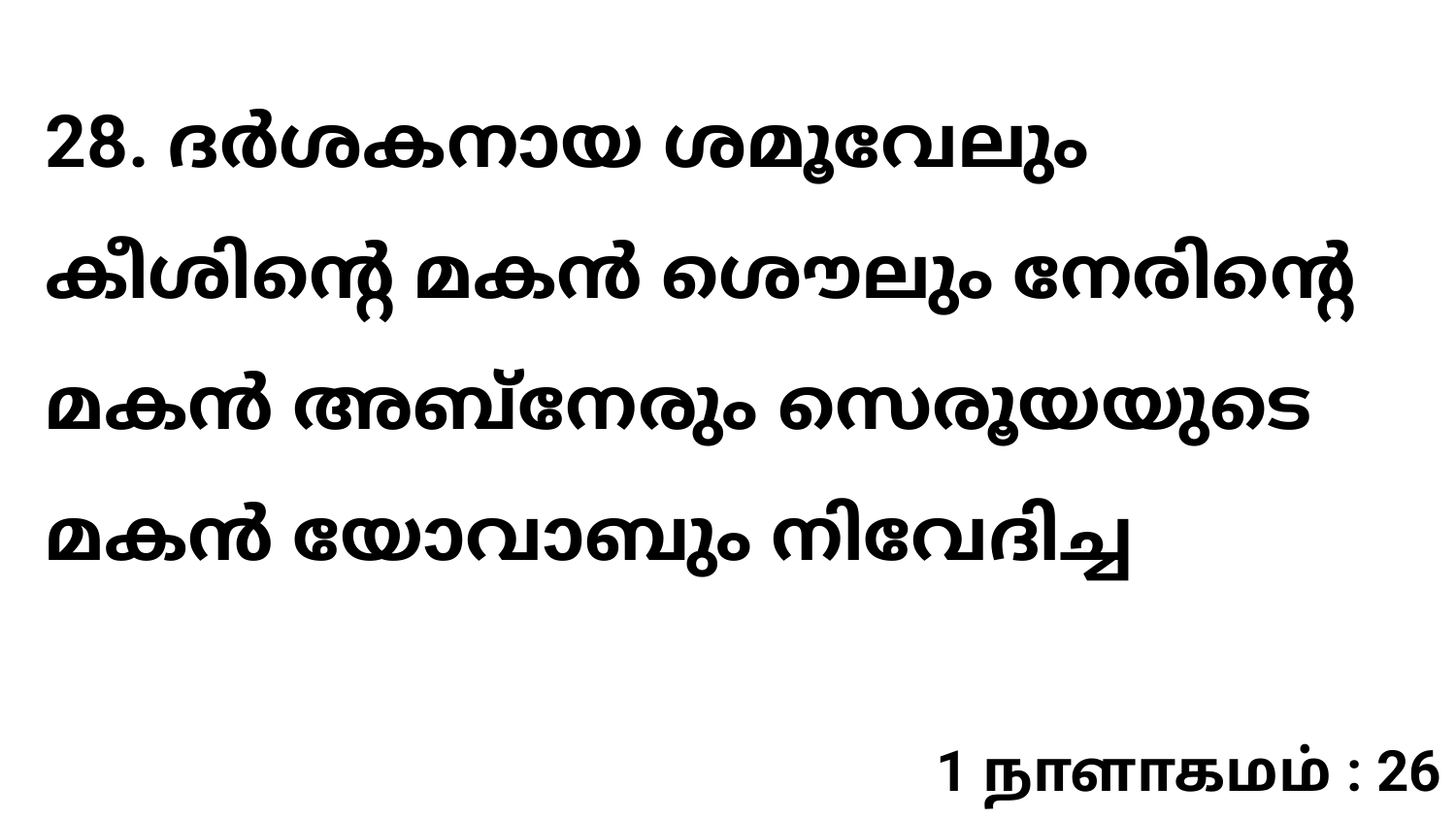

28. ദർശകനായ ശമൂവേലും കീശിന്റെ മകൻ ശൌലും നേരിന്റെ മകൻ അബ്നേരും സെരൂയയുടെ മകൻ യോവാബും നിവേദിച്ച
1 நாளாகமம் : 26